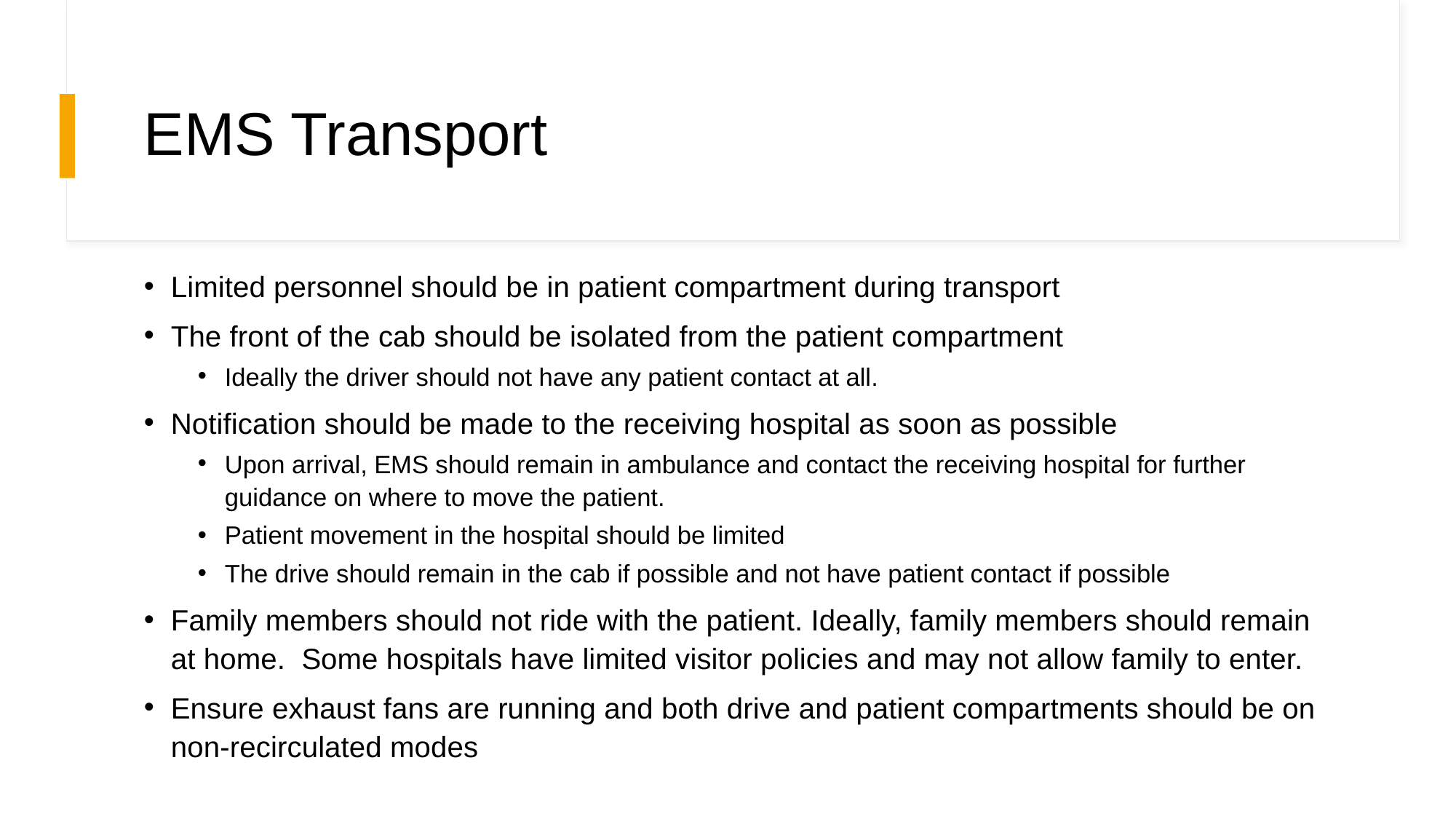

# EMS Transport
Limited personnel should be in patient compartment during transport
The front of the cab should be isolated from the patient compartment
Ideally the driver should not have any patient contact at all.
Notification should be made to the receiving hospital as soon as possible
Upon arrival, EMS should remain in ambulance and contact the receiving hospital for further guidance on where to move the patient.
Patient movement in the hospital should be limited
The drive should remain in the cab if possible and not have patient contact if possible
Family members should not ride with the patient. Ideally, family members should remain at home.  Some hospitals have limited visitor policies and may not allow family to enter.
Ensure exhaust fans are running and both drive and patient compartments should be on non-recirculated modes